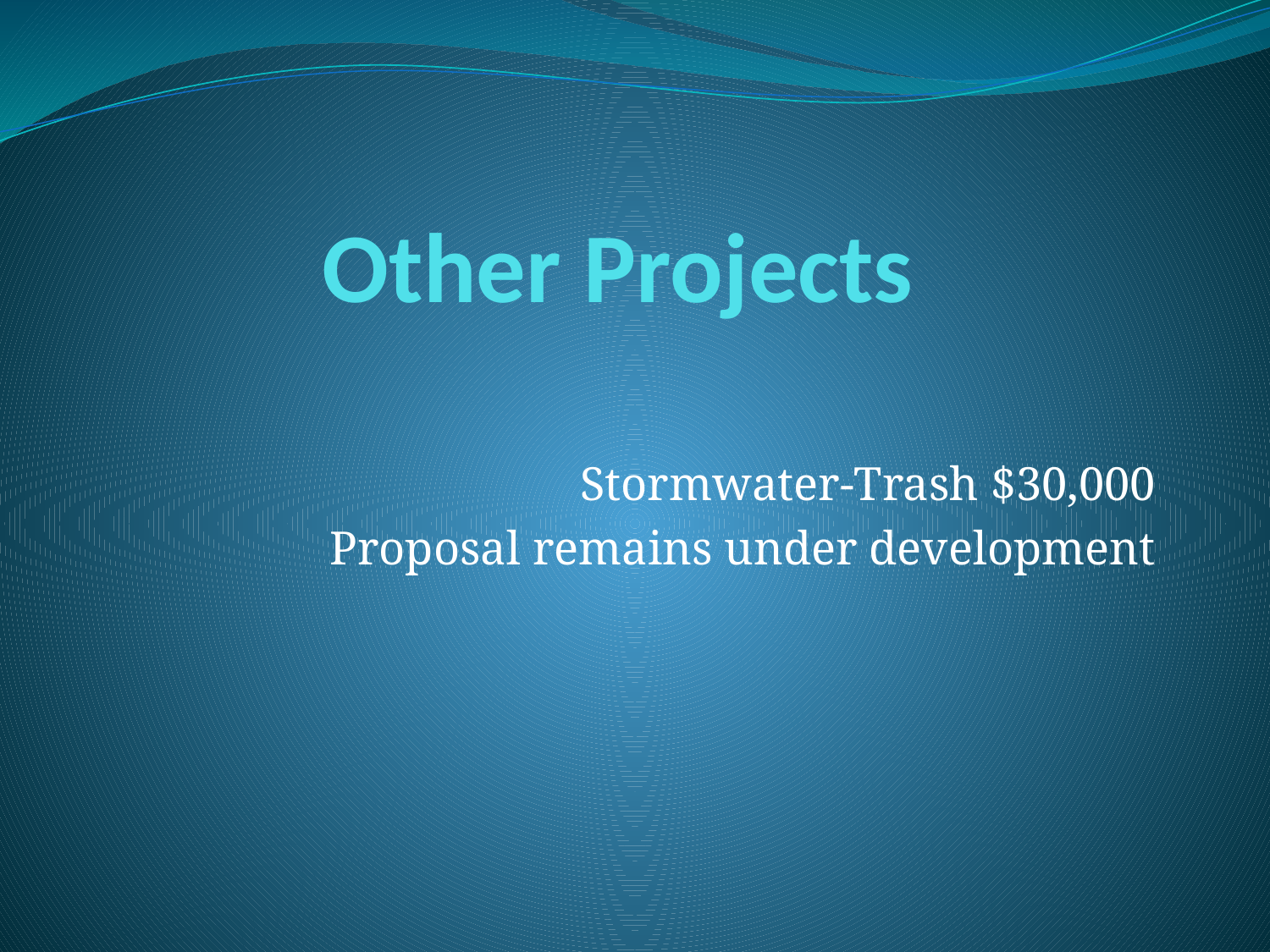

# Other Projects
Stormwater-Trash $30,000
Proposal remains under development